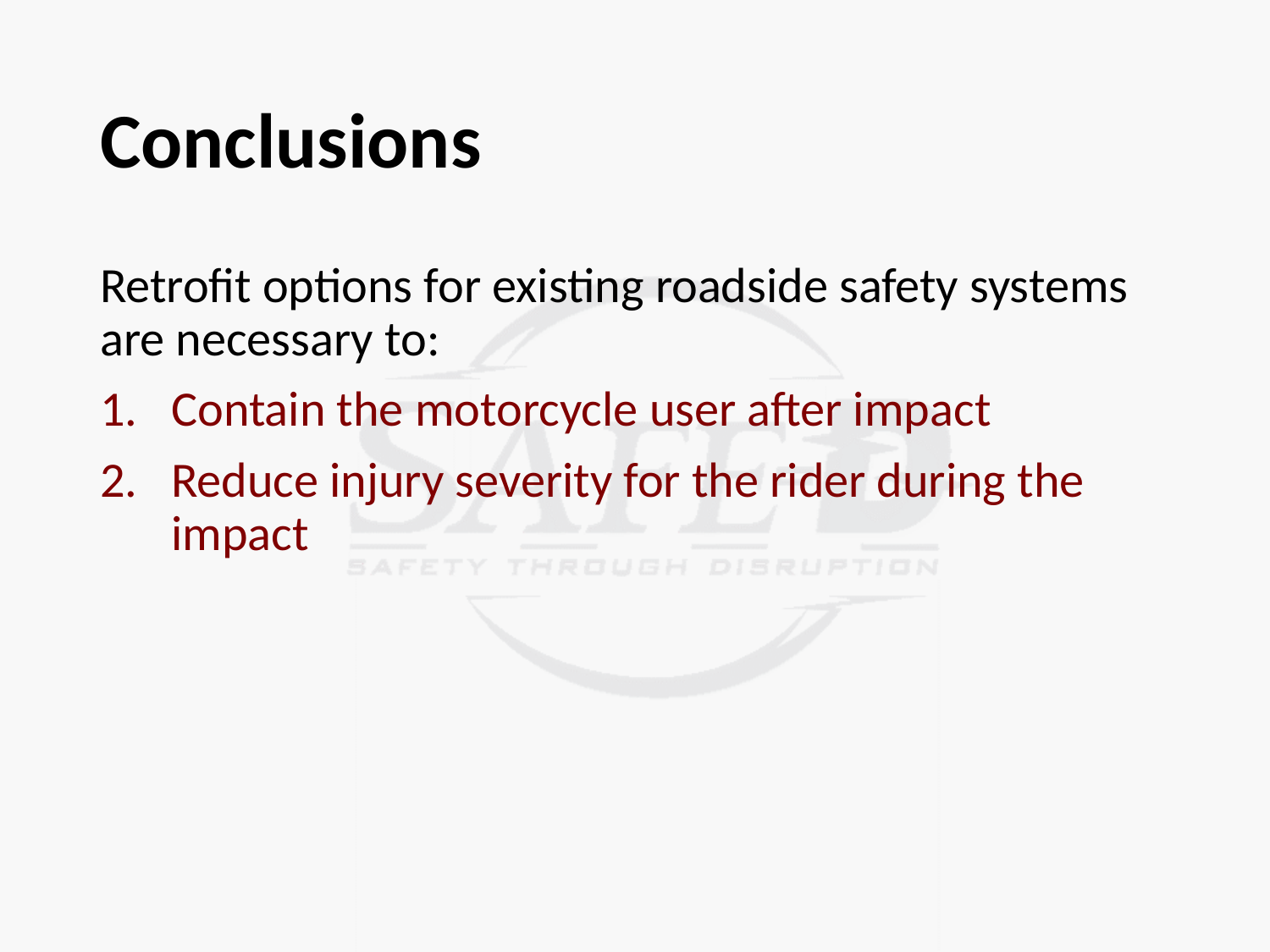

# Conclusions
Retrofit options for existing roadside safety systems are necessary to:
Contain the motorcycle user after impact
Reduce injury severity for the rider during the impact